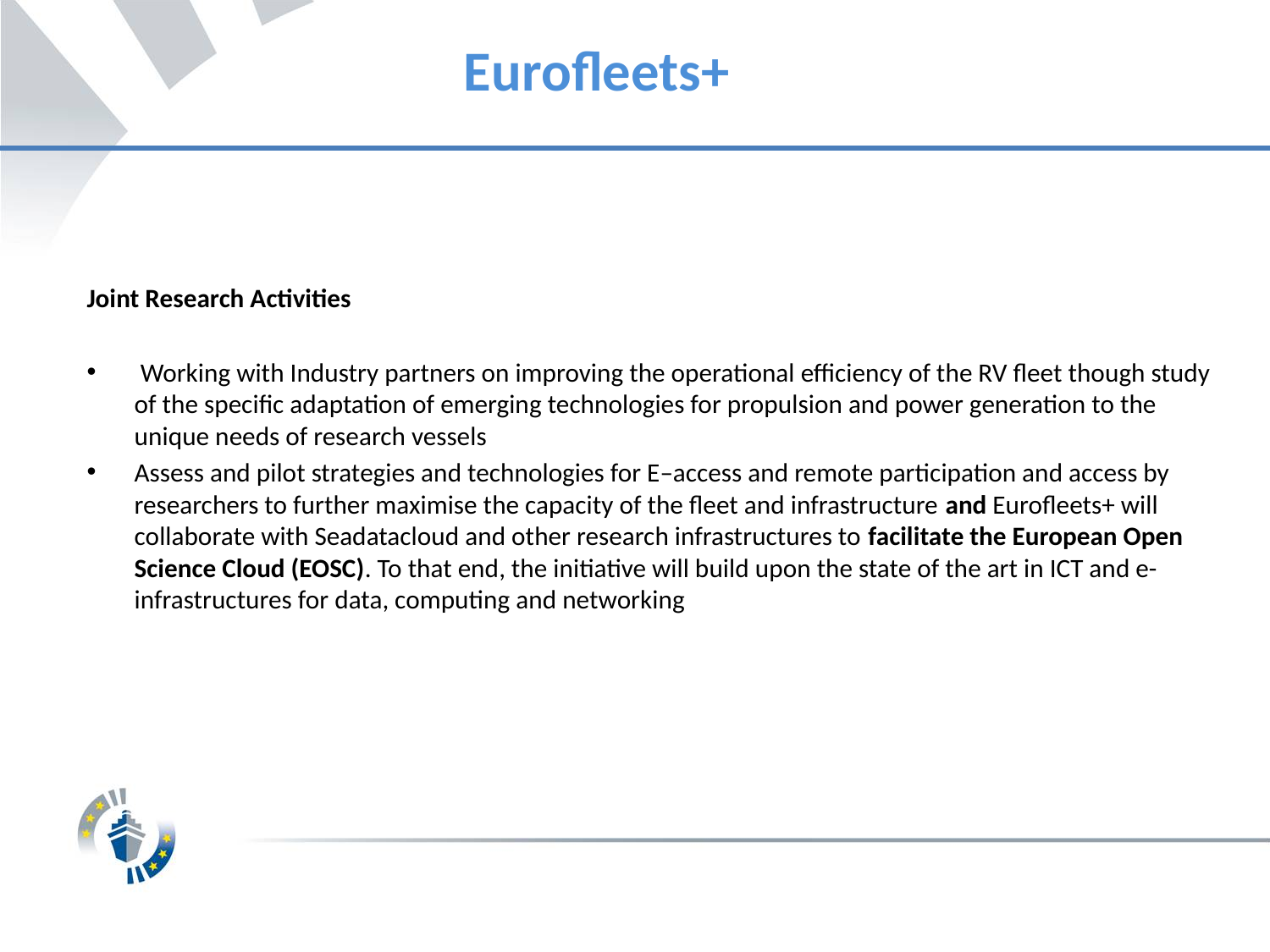

# Eurofleets+
Joint Research Activities

 Working with Industry partners on improving the operational efficiency of the RV fleet though study of the specific adaptation of emerging technologies for propulsion and power generation to the unique needs of research vessels
Assess and pilot strategies and technologies for E–access and remote participation and access by researchers to further maximise the capacity of the fleet and infrastructure and Eurofleets+ will collaborate with Seadatacloud and other research infrastructures to facilitate the European Open Science Cloud (EOSC). To that end, the initiative will build upon the state of the art in ICT and e-infrastructures for data, computing and networking